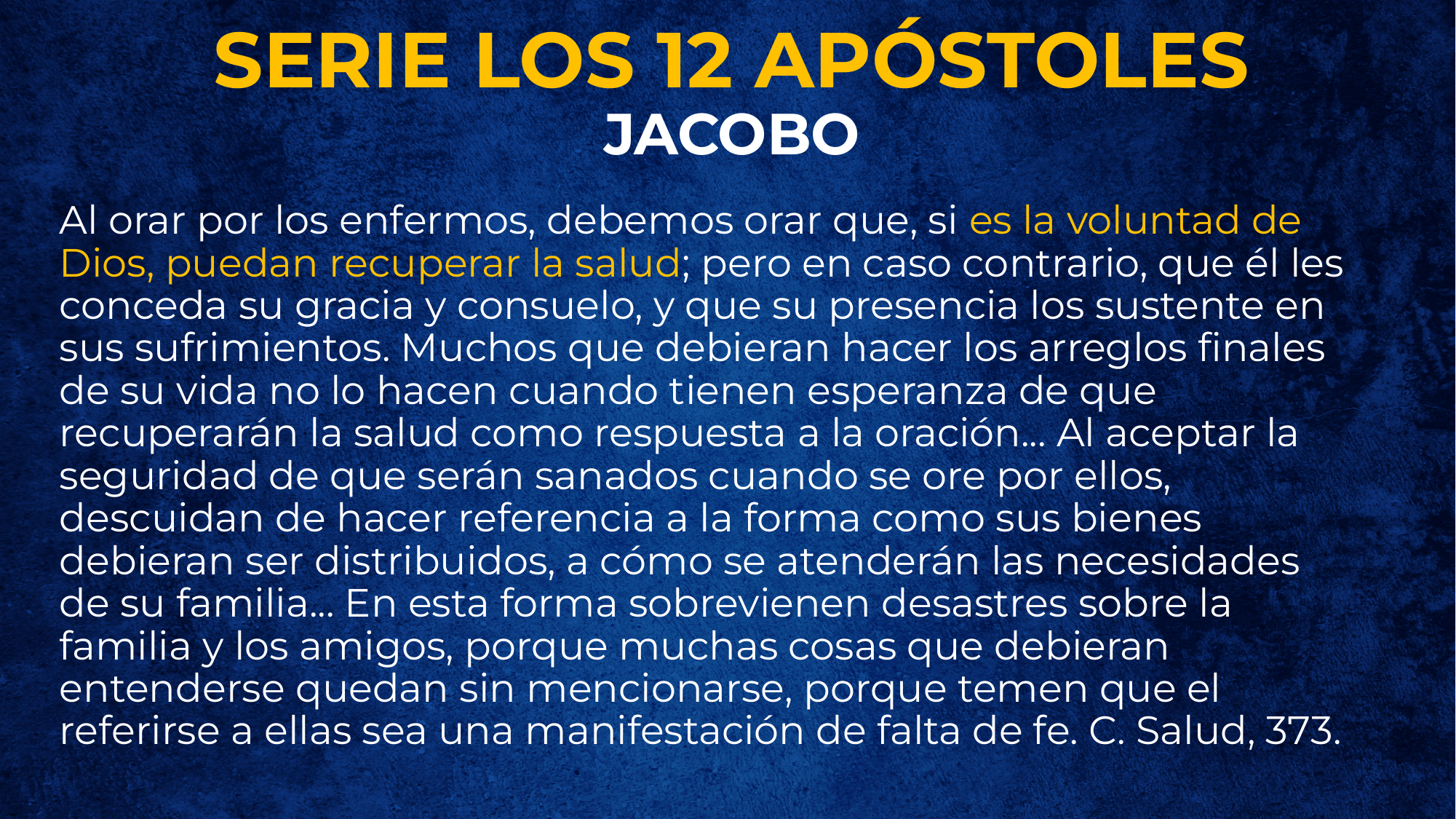

# SERIE LOS 12 APÓSTOLES JACOBO
Al orar por los enfermos, debemos orar que, si es la voluntad de Dios, puedan recuperar la salud; pero en caso contrario, que él les conceda su gracia y consuelo, y que su presencia los sustente en sus sufrimientos. Muchos que debieran hacer los arreglos finales de su vida no lo hacen cuando tienen esperanza de que recuperarán la salud como respuesta a la oración... Al aceptar la seguridad de que serán sanados cuando se ore por ellos, descuidan de hacer referencia a la forma como sus bienes debieran ser distribuidos, a cómo se atenderán las necesidades de su familia... En esta forma sobrevienen desastres sobre la familia y los amigos, porque muchas cosas que debieran entenderse quedan sin mencionarse, porque temen que el referirse a ellas sea una manifestación de falta de fe. C. Salud, 373.